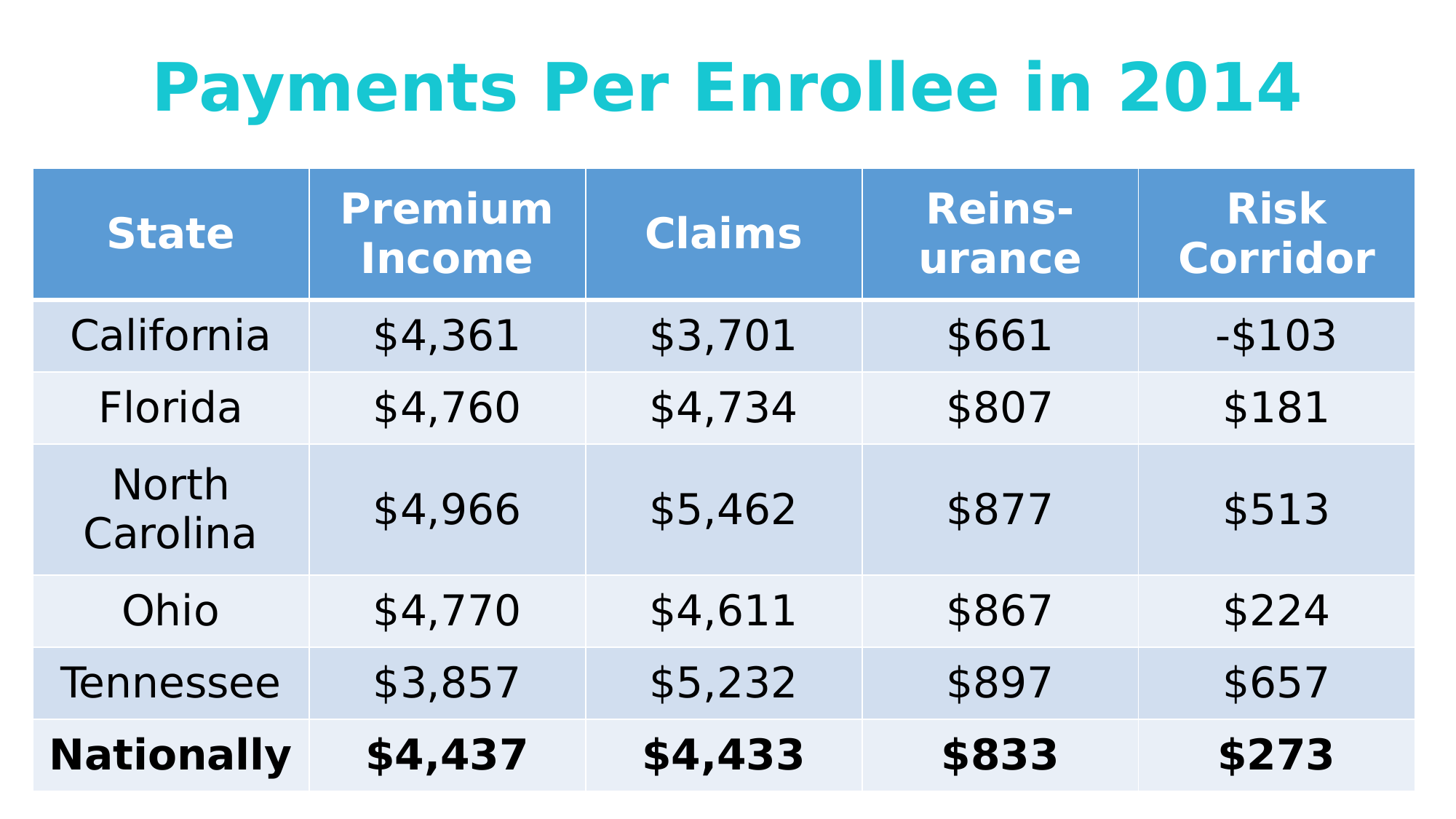

# Payments Per Enrollee in 2014
| State | Premium Income | Claims | Reins-urance | Risk Corridor |
| --- | --- | --- | --- | --- |
| California | $4,361 | $3,701 | $661 | -$103 |
| Florida | $4,760 | $4,734 | $807 | $181 |
| North Carolina | $4,966 | $5,462 | $877 | $513 |
| Ohio | $4,770 | $4,611 | $867 | $224 |
| Tennessee | $3,857 | $5,232 | $897 | $657 |
| Nationally | $4,437 | $4,433 | $833 | $273 |